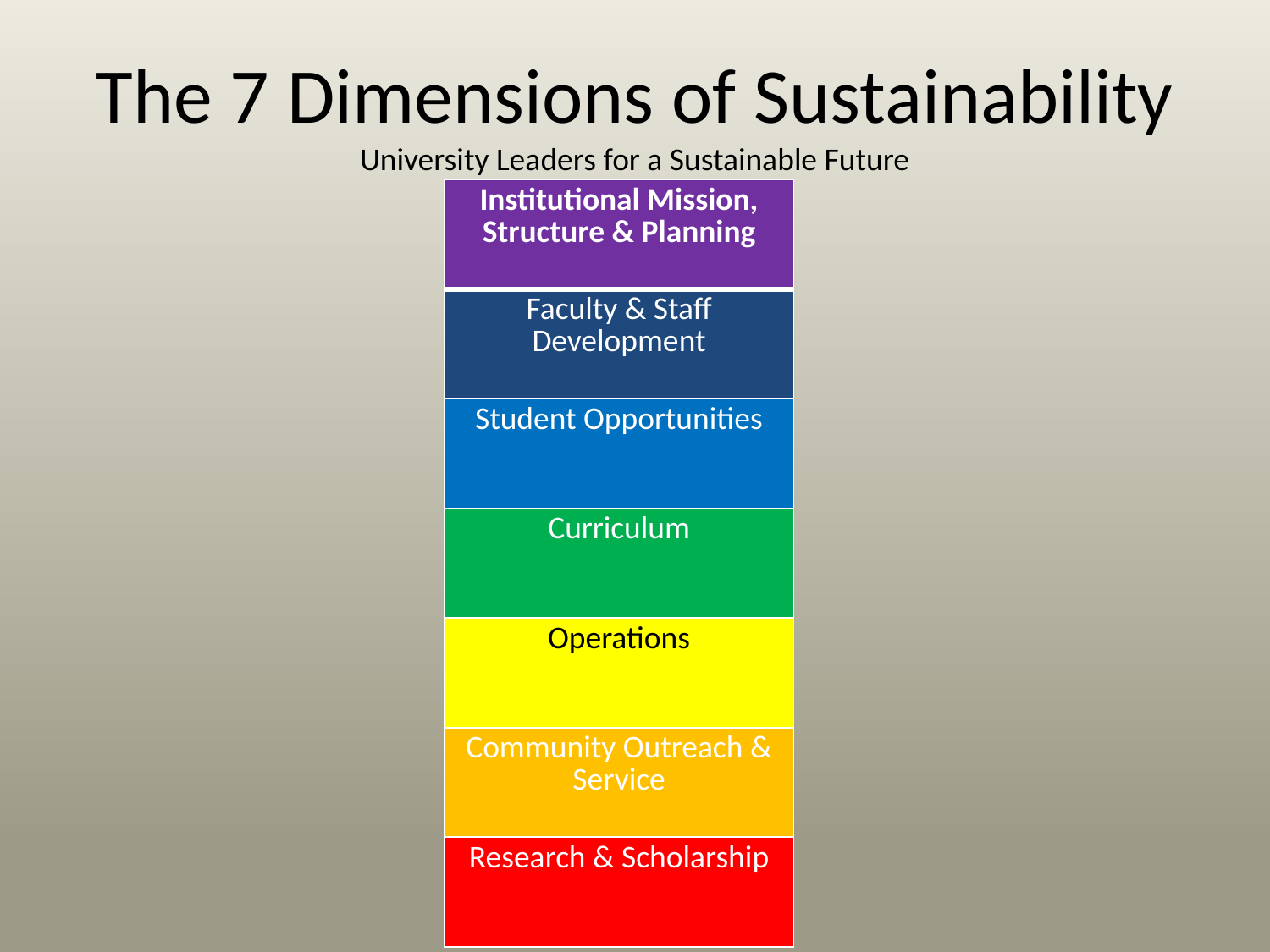

# The 7 Dimensions of Sustainability University Leaders for a Sustainable Future
| Institutional Mission, Structure & Planning |
| --- |
| Faculty & Staff Development |
| Student Opportunities |
| Curriculum |
| Operations |
| Community Outreach & Service |
| Research & Scholarship |